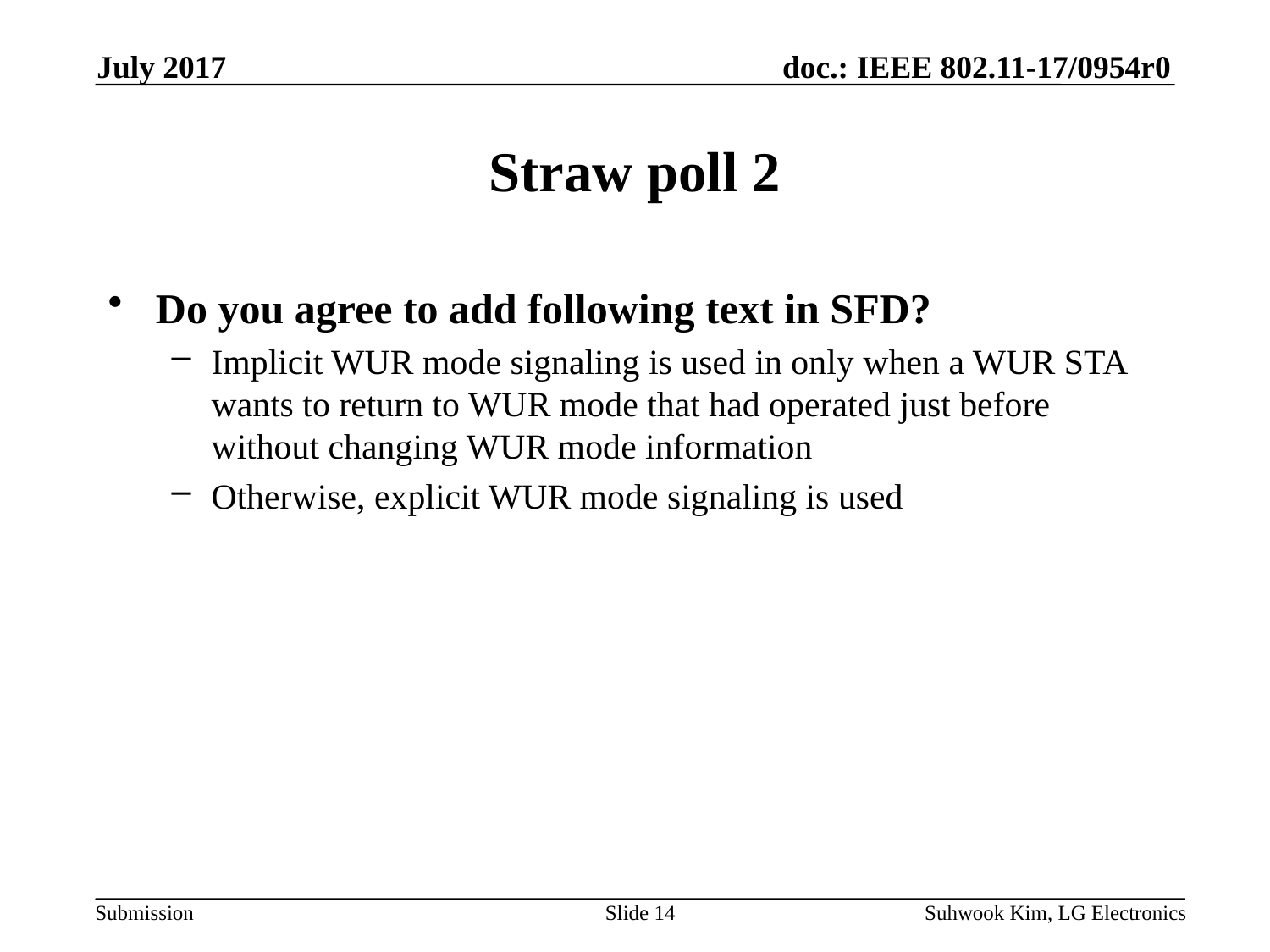

July 2017
# Straw poll 2
Do you agree to add following text in SFD?
Implicit WUR mode signaling is used in only when a WUR STA wants to return to WUR mode that had operated just before without changing WUR mode information
Otherwise, explicit WUR mode signaling is used
Slide 14
Suhwook Kim, LG Electronics